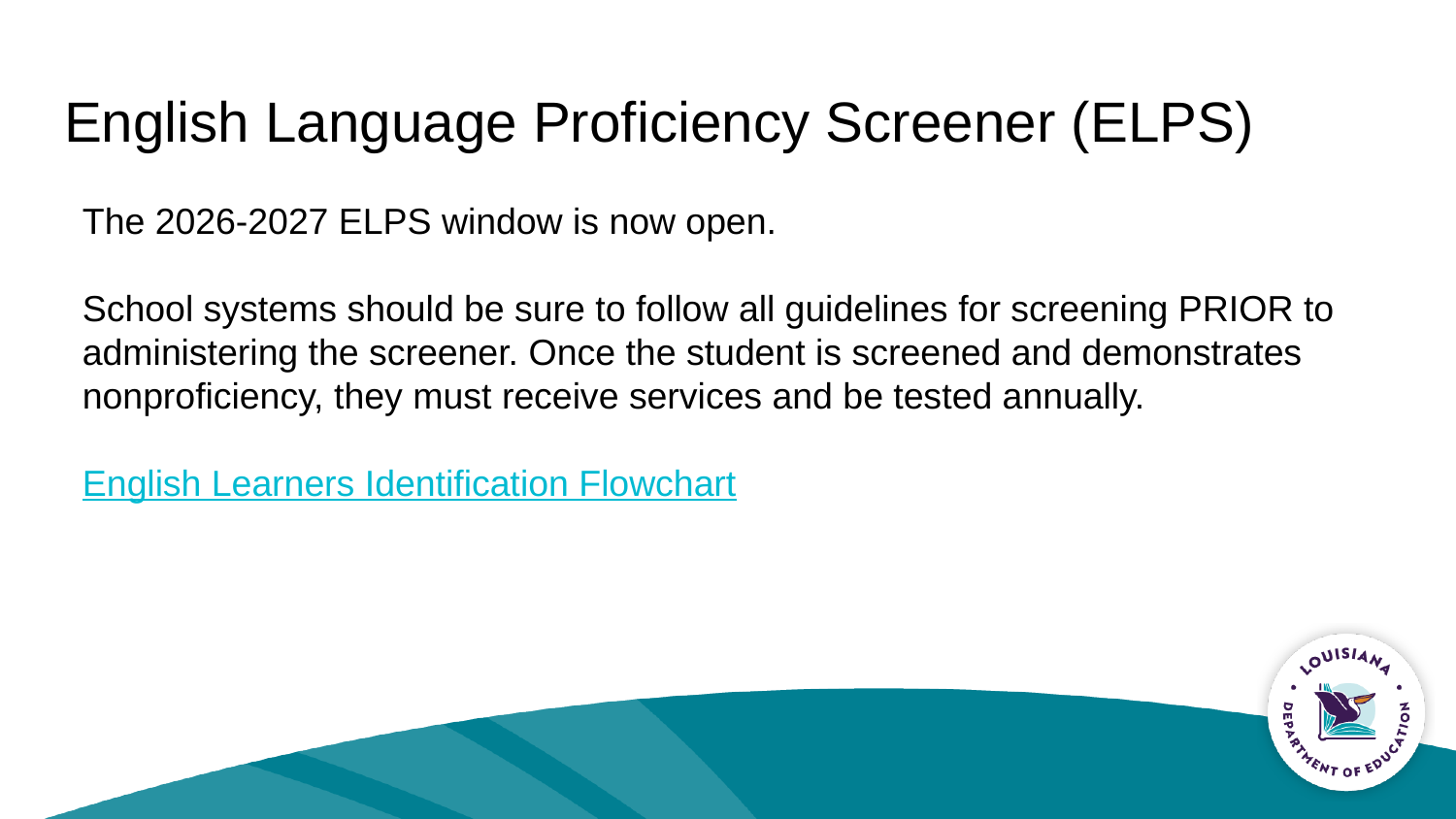

# English Language Proficiency Screener (ELPS)
The 2026-2027 ELPS window is now open.

School systems should be sure to follow all guidelines for screening PRIOR to administering the screener. Once the student is screened and demonstrates nonproficiency, they must receive services and be tested annually.

English Learners Identification Flowchart